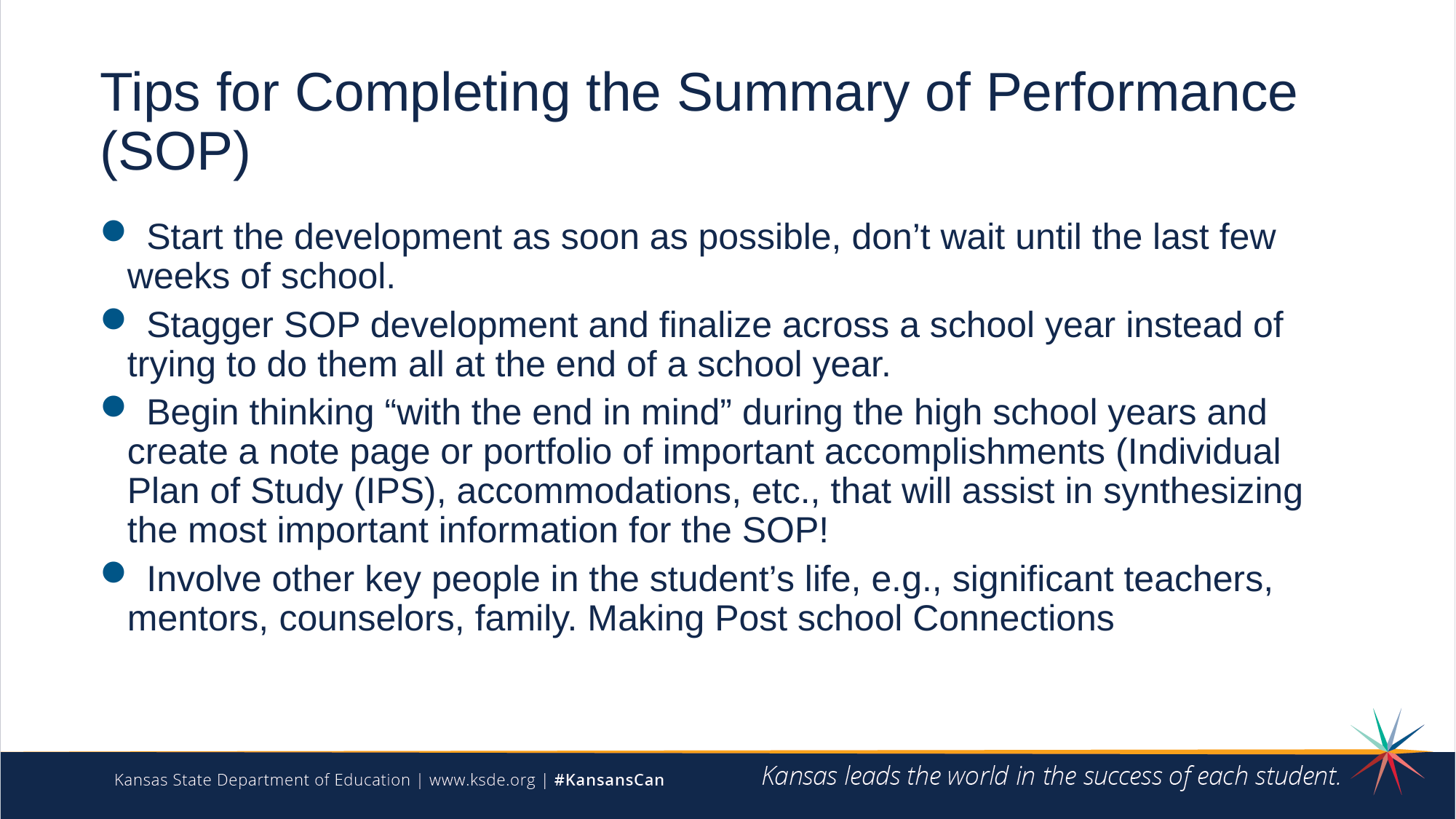

# Tips for Completing the Summary of Performance (SOP)
 Start the development as soon as possible, don’t wait until the last few weeks of school.
 Stagger SOP development and finalize across a school year instead of trying to do them all at the end of a school year.
 Begin thinking “with the end in mind” during the high school years and create a note page or portfolio of important accomplishments (Individual Plan of Study (IPS), accommodations, etc., that will assist in synthesizing the most important information for the SOP!
 Involve other key people in the student’s life, e.g., significant teachers, mentors, counselors, family. Making Post school Connections